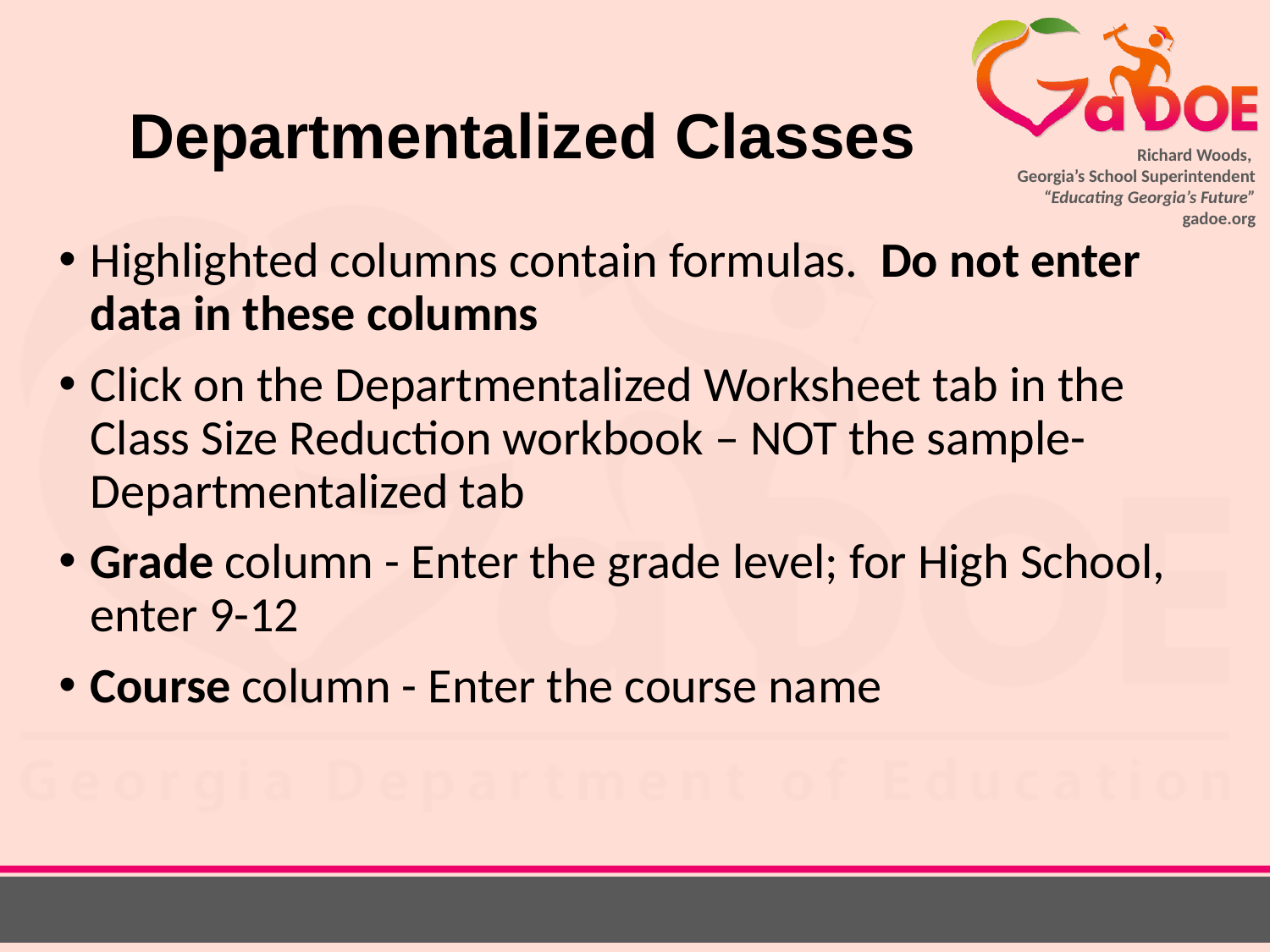

# Departmentalized Classes
Highlighted columns contain formulas.  Do not enter data in these columns
Click on the Departmentalized Worksheet tab in the Class Size Reduction workbook – NOT the sample-Departmentalized tab
Grade column - Enter the grade level; for High School, enter 9-12
Course column - Enter the course name